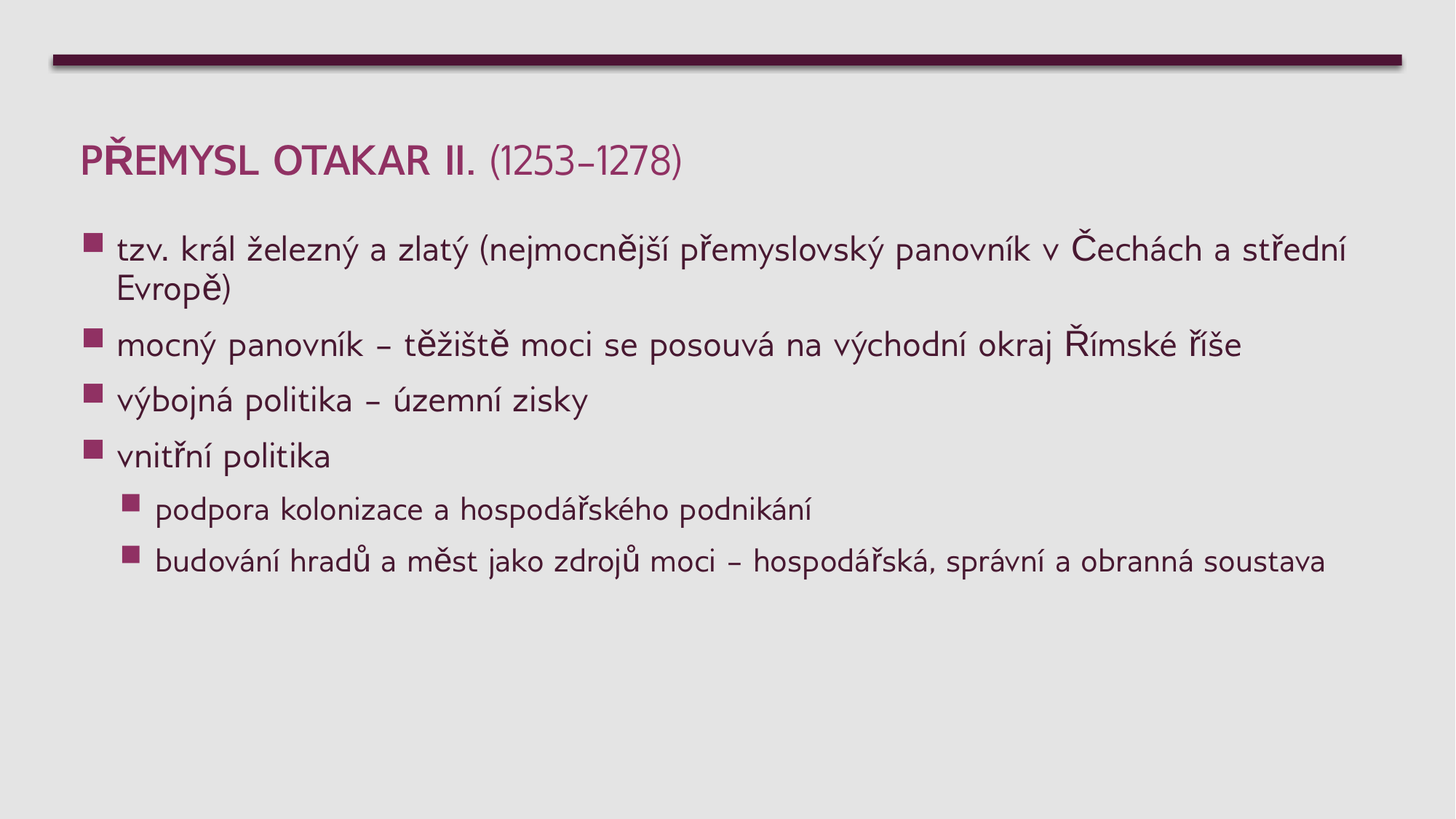

# Přemysl Otakar II. (1253–1278)
tzv. král železný a zlatý (nejmocnější přemyslovský panovník v Čechách a střední Evropě)
mocný panovník – těžiště moci se posouvá na východní okraj Římské říše
výbojná politika – územní zisky
vnitřní politika
podpora kolonizace a hospodářského podnikání
budování hradů a měst jako zdrojů moci – hospodářská, správní a obranná soustava